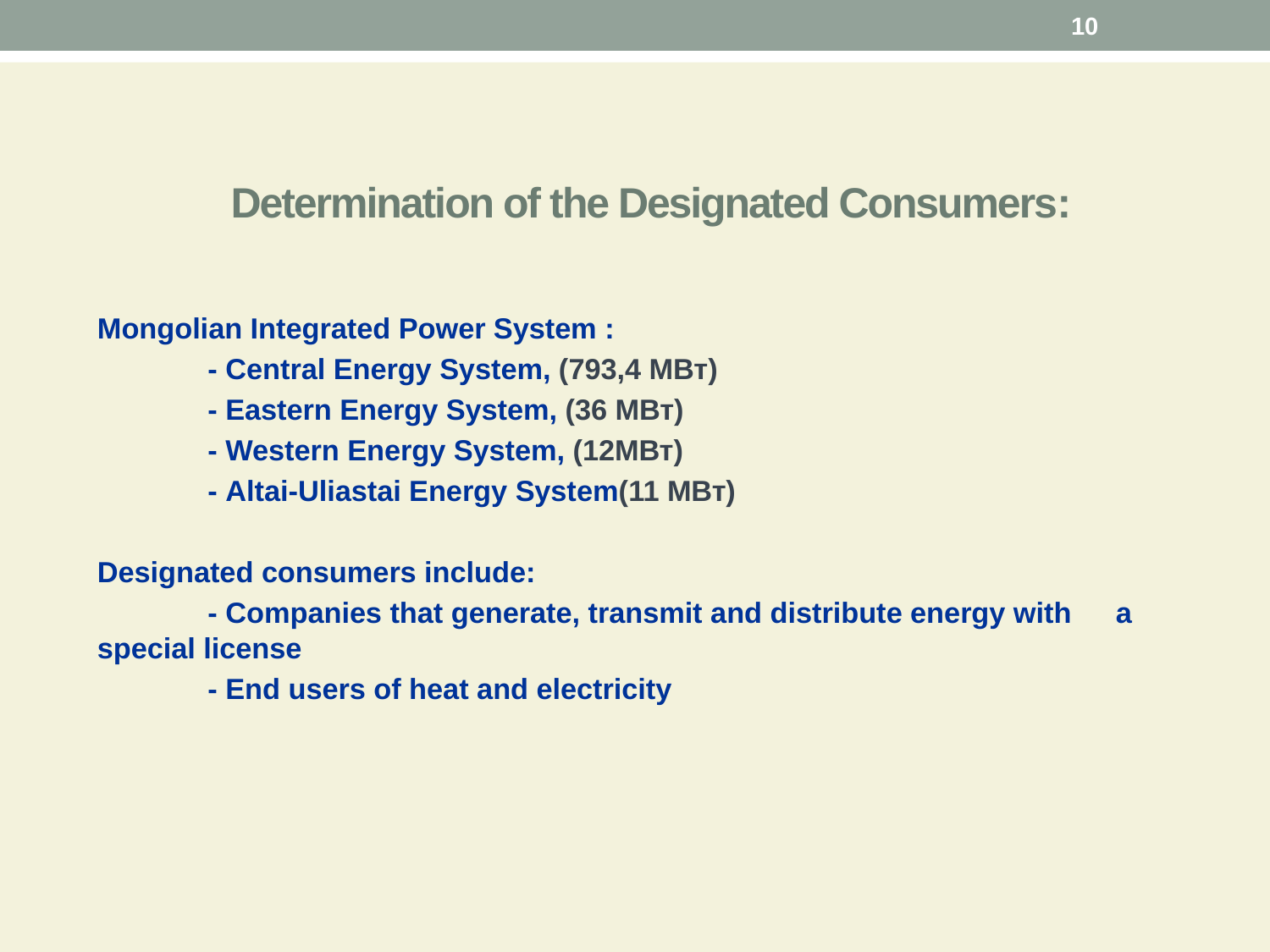

10
# Determination of the Designated Consumers:

Mongolian Integrated Power System :
		- Central Energy System, (793,4 МВт)
		- Eastern Energy System, (36 МВт)
		- Western Energy System, (12МВт)
		- Altai-Uliastai Energy System(11 МВт)

Designated consumers include:
	- Companies that generate, transmit and distribute energy with 	   a special license
	- End users of heat and electricity